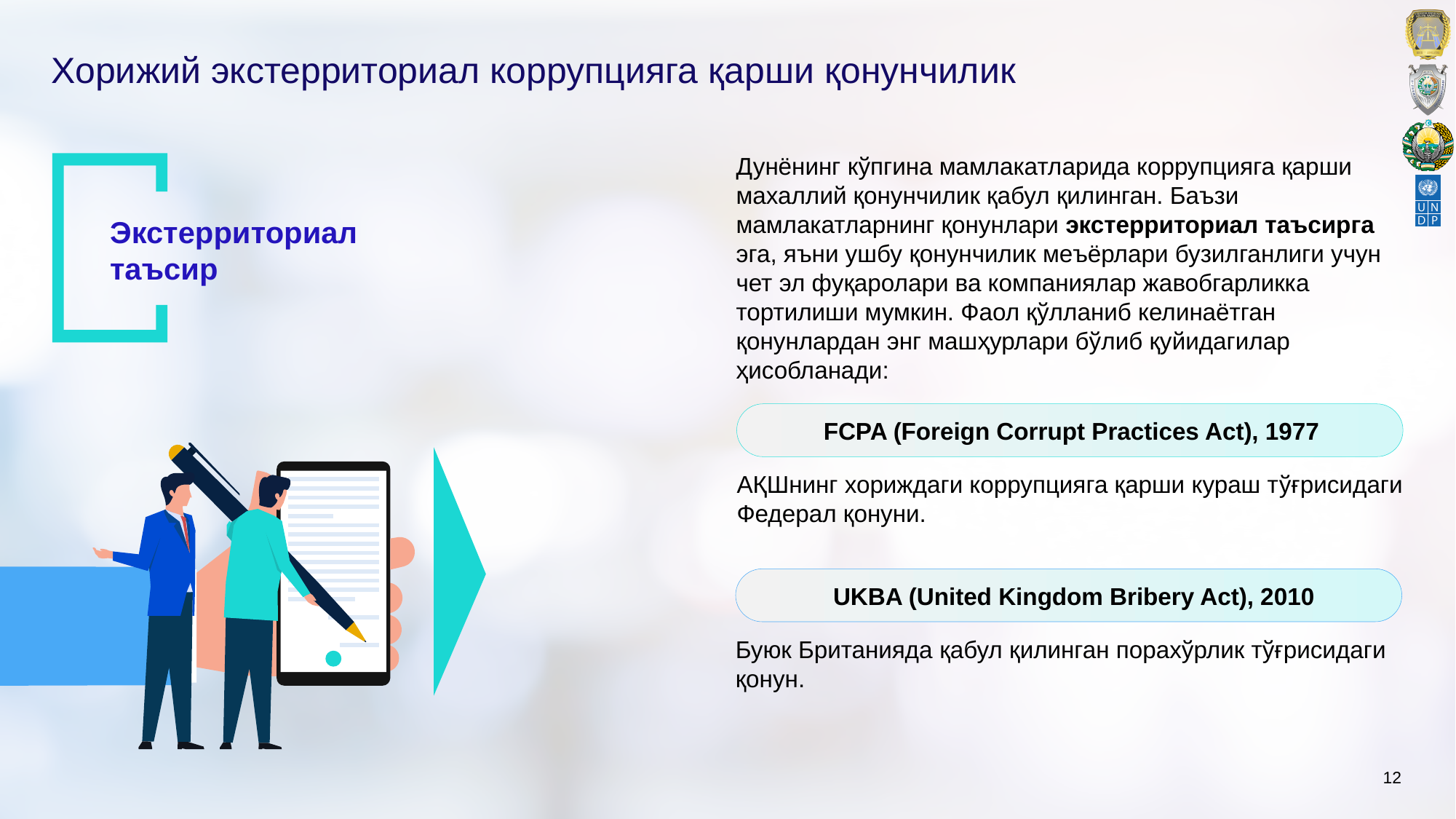

# Хорижий экстерриториал коррупцияга қарши қонунчилик
Дунёнинг кўпгина мамлакатларида коррупцияга қарши махаллий қонунчилик қабул қилинган. Баъзи мамлакатларнинг қонунлари экстерриториал таъсирга эга, яъни ушбу қонунчилик меъёрлари бузилганлиги учун чет эл фуқаролари ва компаниялар жавобгарликка тортилиши мумкин. Фаол қўлланиб келинаётган қонунлардан энг машҳурлари бўлиб қуйидагилар ҳисобланади:

Экстерриториал таъсир
FCPA (Foreign Corrupt Practices Act), 1977

АҚШнинг хориждаги коррупцияга қарши кураш тўғрисидаги Федерал қонуни.
UKBA (United Kingdom Bribery Act), 2010
Буюк Британияда қабул қилинган порахўрлик тўғрисидаги қонун.